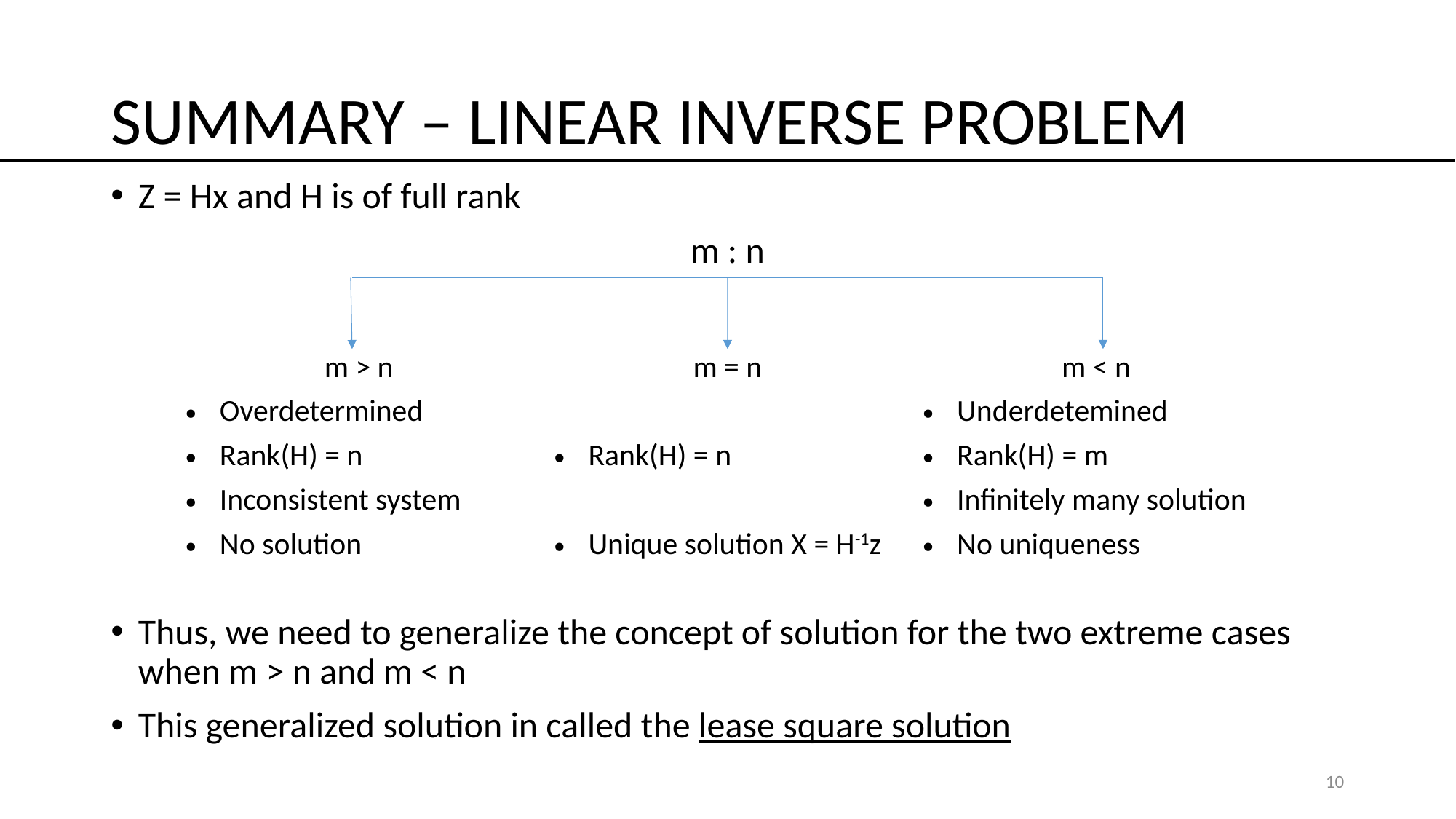

# SUMMARY – LINEAR INVERSE PROBLEM
Z = Hx and H is of full rank
m : n

Thus, we need to generalize the concept of solution for the two extreme cases when m > n and m < n
This generalized solution in called the lease square solution
| m > n | m = n | m < n |
| --- | --- | --- |
| Overdetermined |  | Underdetemined |
| Rank(H) = n | Rank(H) = n | Rank(H) = m |
| Inconsistent system |  | Infinitely many solution |
| No solution | Unique solution X = H-1z | No uniqueness |
10